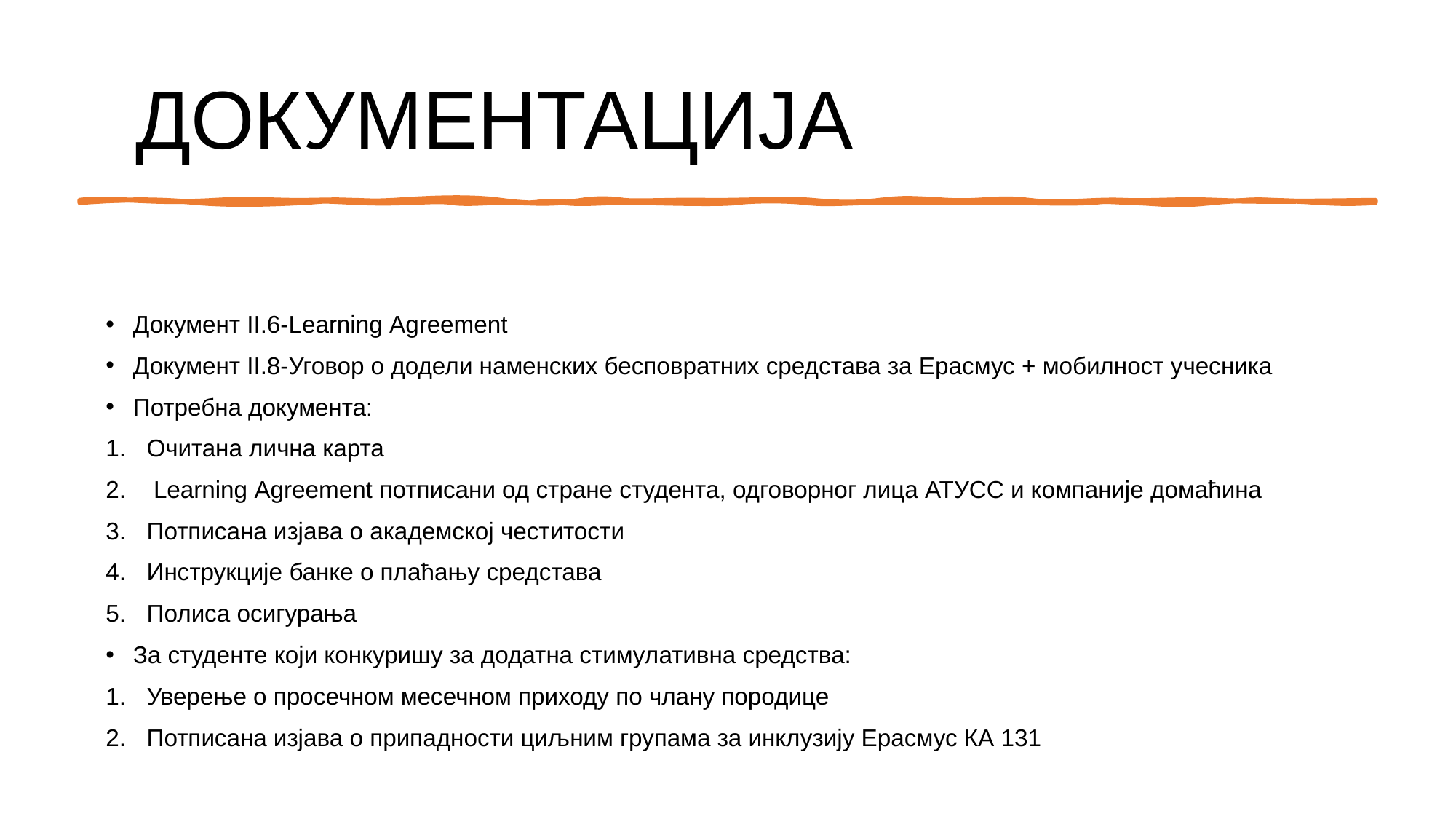

# ДОКУМЕНТАЦИЈА

Документ II.6-Learning Agreement
Документ II.8-Уговор о додели наменских бесповратних средстава за Ерасмус + мобилност учесника
Потребна документа:
Очитана лична карта
 Learning Agreement потписани од стране студента, одговорног лица АТУСС и компаније домаћина
Потписана изјава о академској честитости
Инструкције банке о плаћању средстава
Полиса осигурања
За студенте који конкуришу за додатна стимулативна средства:
Уверење о просечном месечном приходу по члану породице
Потписана изјава о припадности циљним групама за инклузију Ерасмус КА 131